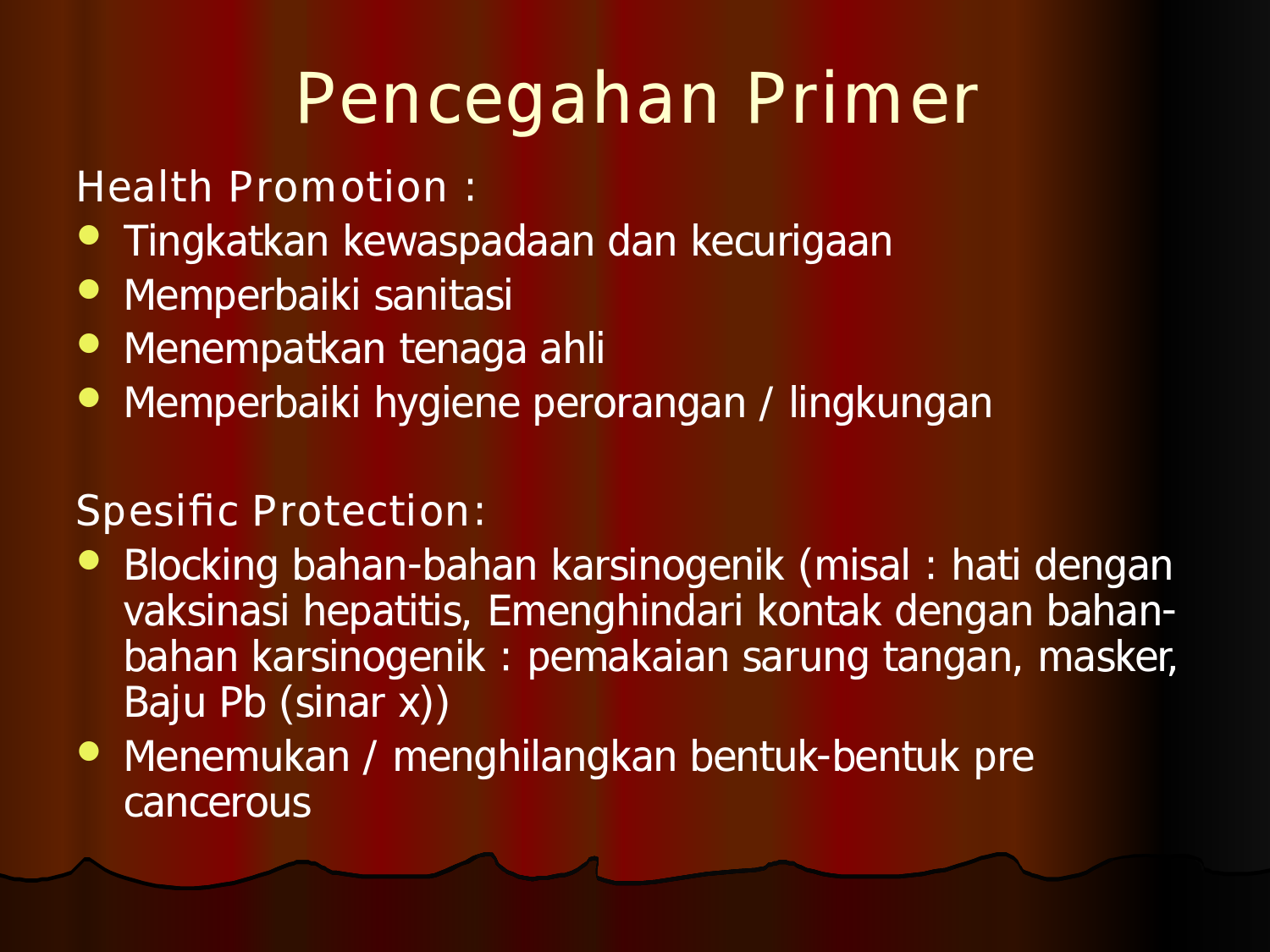

# Pencegahan Primer
Health Promotion :
Tingkatkan kewaspadaan dan kecurigaan
Memperbaiki sanitasi
Menempatkan tenaga ahli
Memperbaiki hygiene perorangan / lingkungan

Spesific Protection:
Blocking bahan-bahan karsinogenik (misal : hati dengan vaksinasi hepatitis, Emenghindari kontak dengan bahan-bahan karsinogenik : pemakaian sarung tangan, masker, Baju Pb (sinar x))
Menemukan / menghilangkan bentuk-bentuk pre cancerous